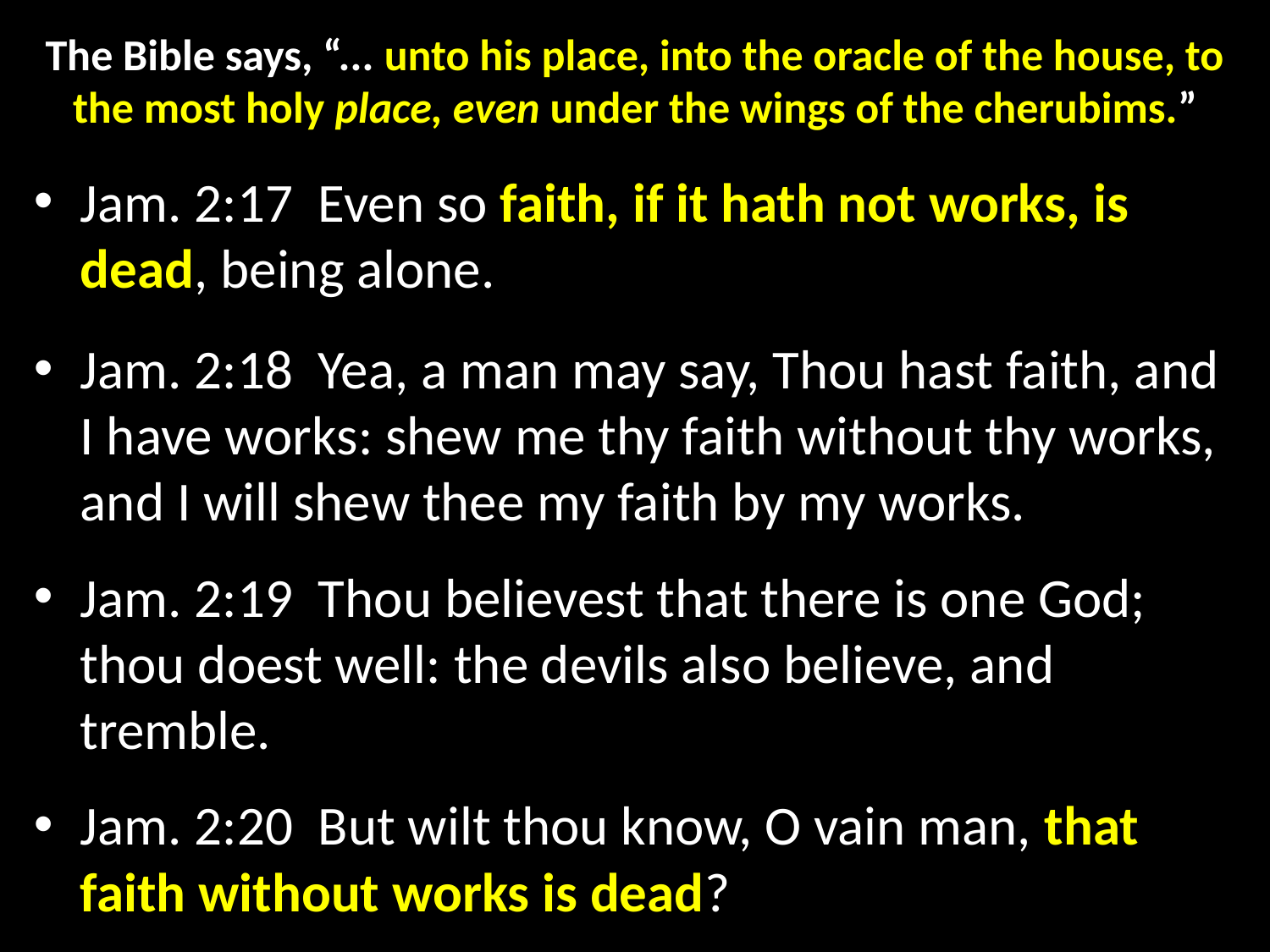

# The Bible says, “... unto his place, into the oracle of the house, to the most holy place, even under the wings of the cherubims.”
Jam. 2:17  Even so faith, if it hath not works, is dead, being alone.

Jam. 2:18  Yea, a man may say, Thou hast faith, and I have works: shew me thy faith without thy works, and I will shew thee my faith by my works.

Jam. 2:19  Thou believest that there is one God; thou doest well: the devils also believe, and tremble.

Jam. 2:20  But wilt thou know, O vain man, that faith without works is dead?